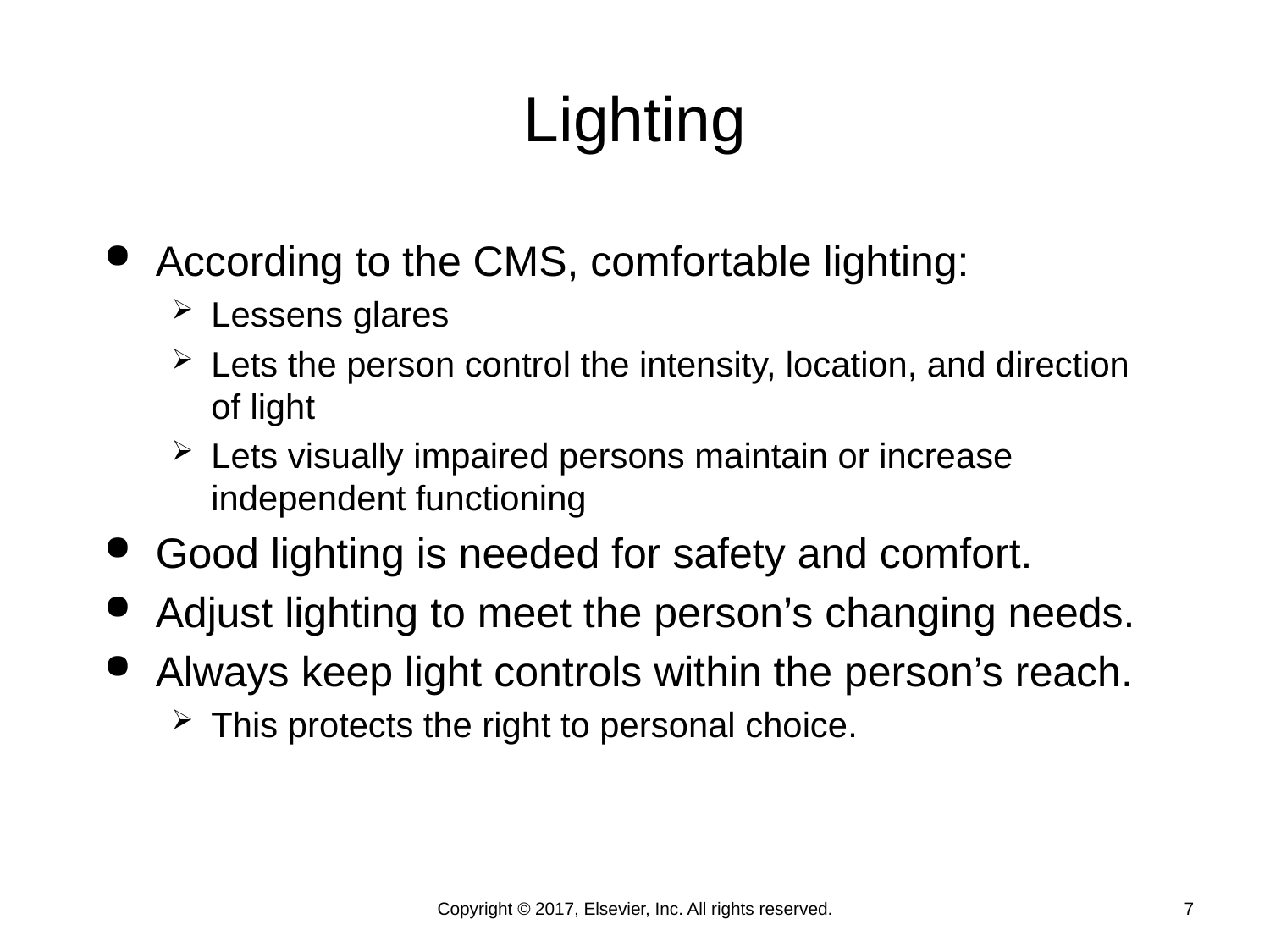

# Lighting
According to the CMS, comfortable lighting:
Lessens glares
Lets the person control the intensity, location, and direction of light
Lets visually impaired persons maintain or increase independent functioning
Good lighting is needed for safety and comfort.
Adjust lighting to meet the person’s changing needs.
Always keep light controls within the person’s reach.
This protects the right to personal choice.
Copyright © 2017, Elsevier, Inc. All rights reserved.
7